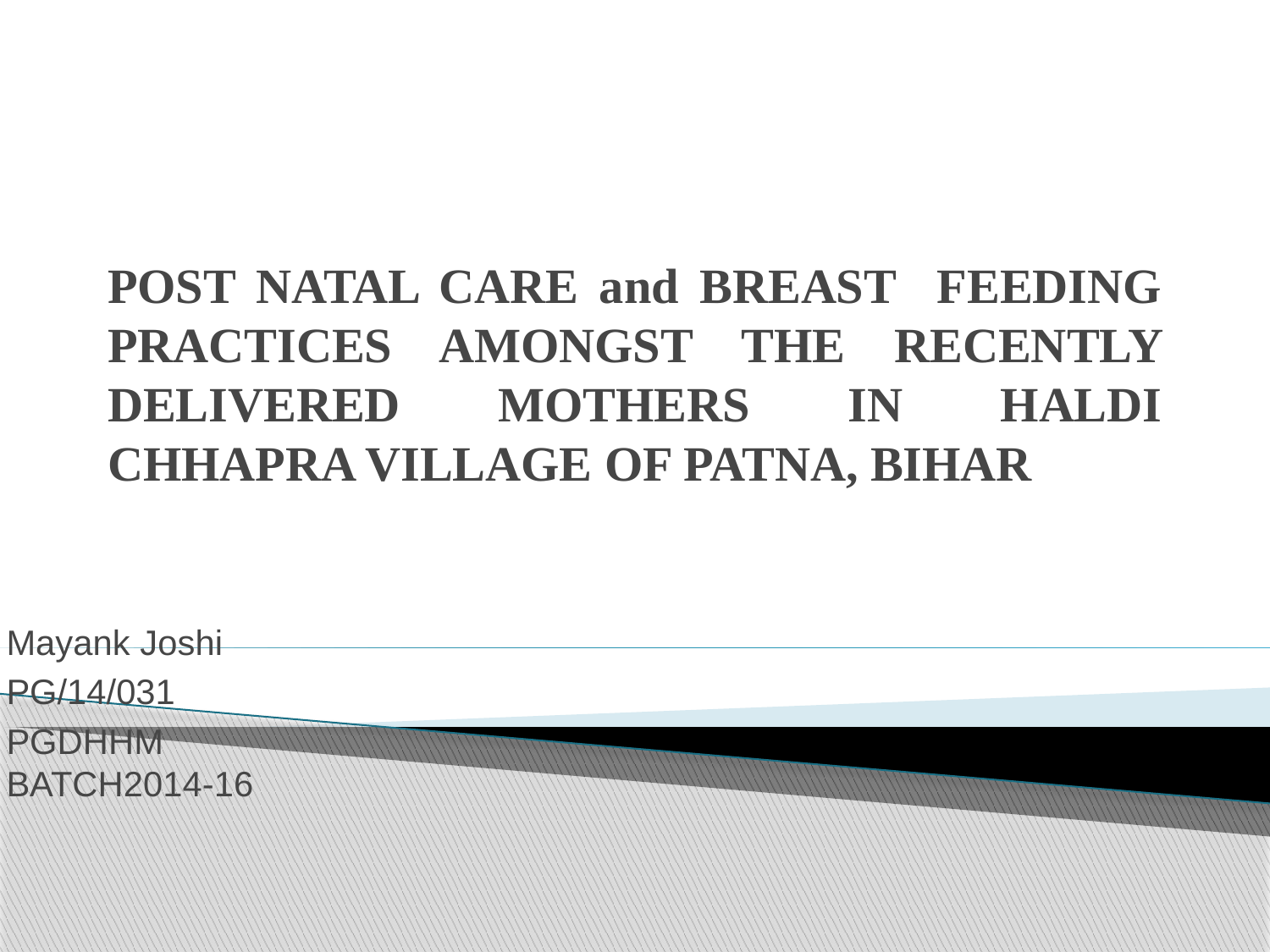

# POST NATAL CARE and BREAST  FEEDING PRACTICES AMONGST THE RECENTLY DELIVERED MOTHERS IN HALDI CHHAPRA VILLAGE OF PATNA, BIHAR
Mayank Joshi
PG/14/031
PGDHHM BATCH2014-16